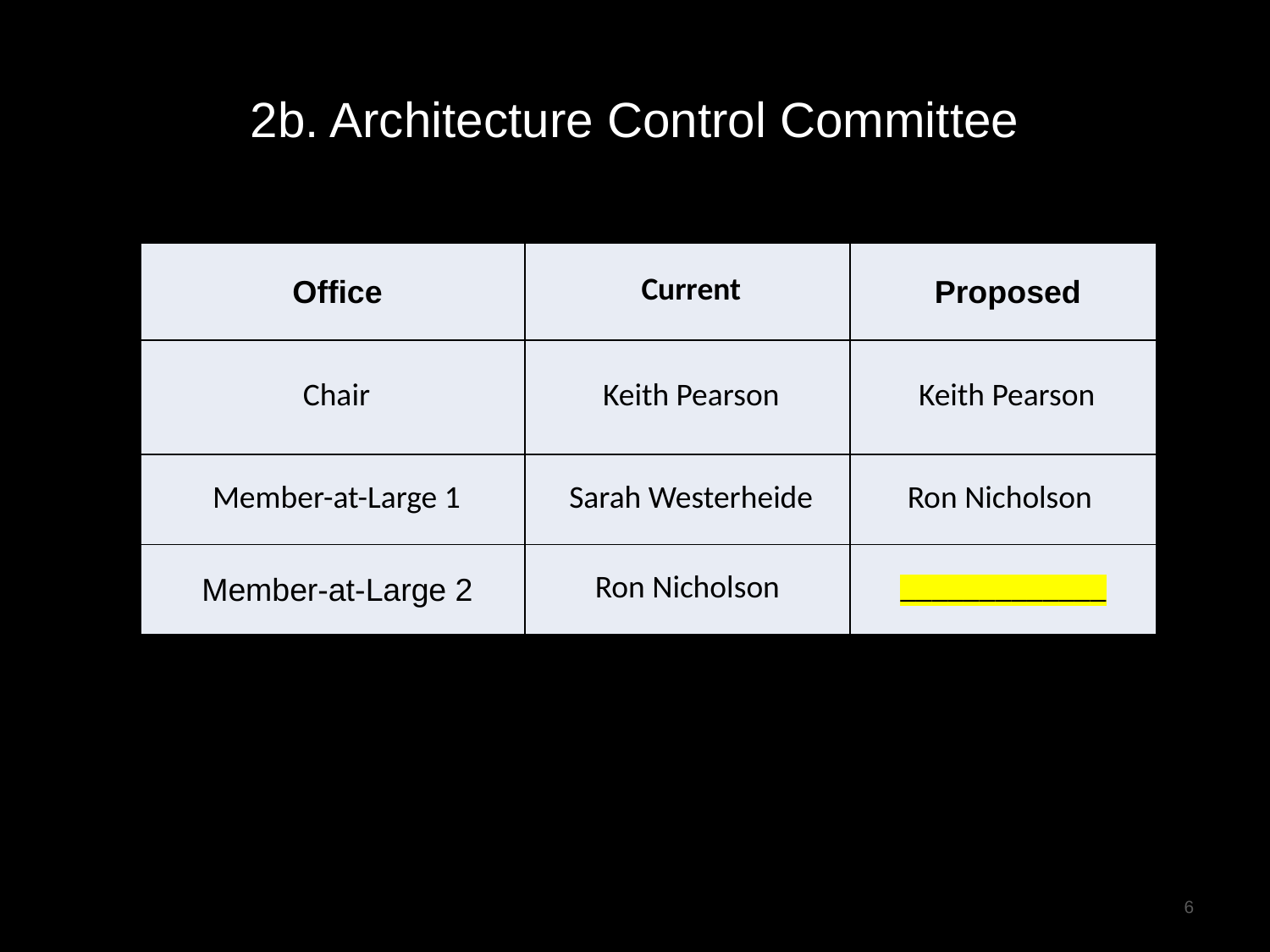

# 2b. Architecture Control Committee
| Office | Current | Proposed |
| --- | --- | --- |
| Chair | Keith Pearson | Keith Pearson |
| Member-at-Large 1 | Sarah Westerheide | Ron Nicholson |
| Member-at-Large 2 | Ron Nicholson | \_\_\_\_\_\_\_\_\_\_\_\_\_ |
6